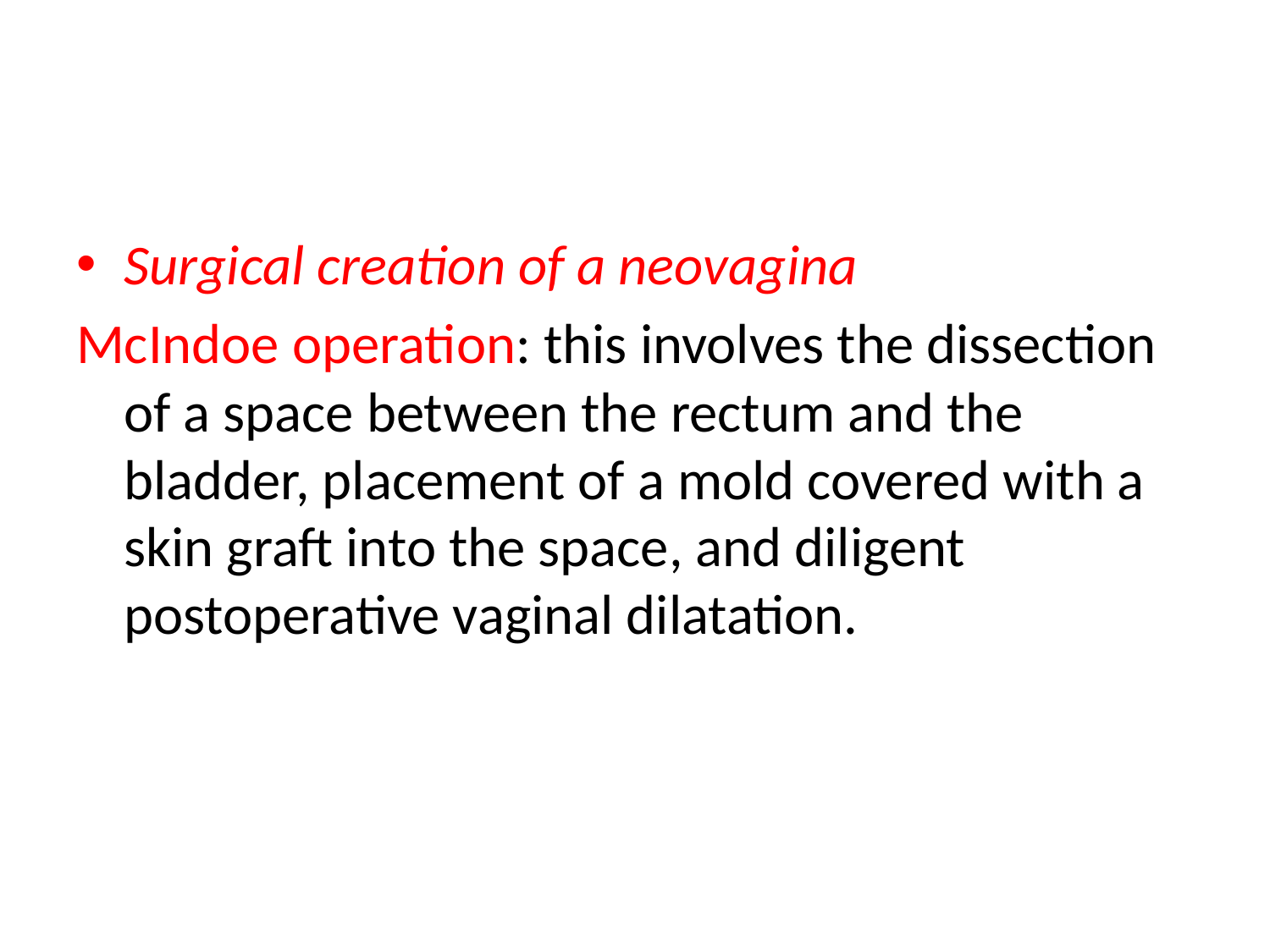

#
Surgical creation of a neovagina
McIndoe operation: this involves the dissection of a space between the rectum and the bladder, placement of a mold covered with a skin graft into the space, and diligent postoperative vaginal dilatation.